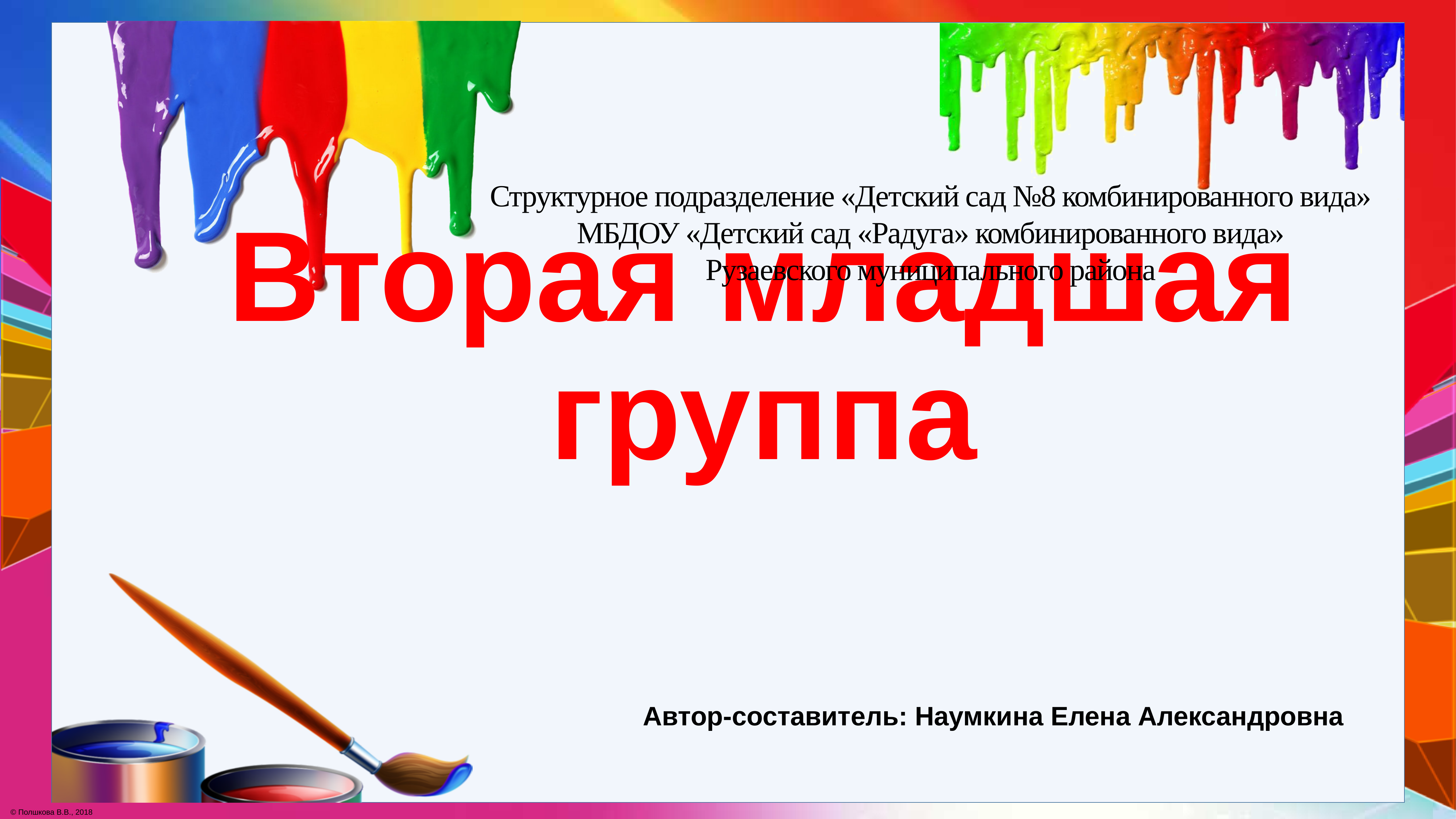

Структурное подразделение «Детский сад №8 комбинированного вида»
МБДОУ «Детский сад «Радуга» комбинированного вида»
Рузаевского муниципального района
# Вторая младшая группа
Автор-составитель: Наумкина Елена Александровна